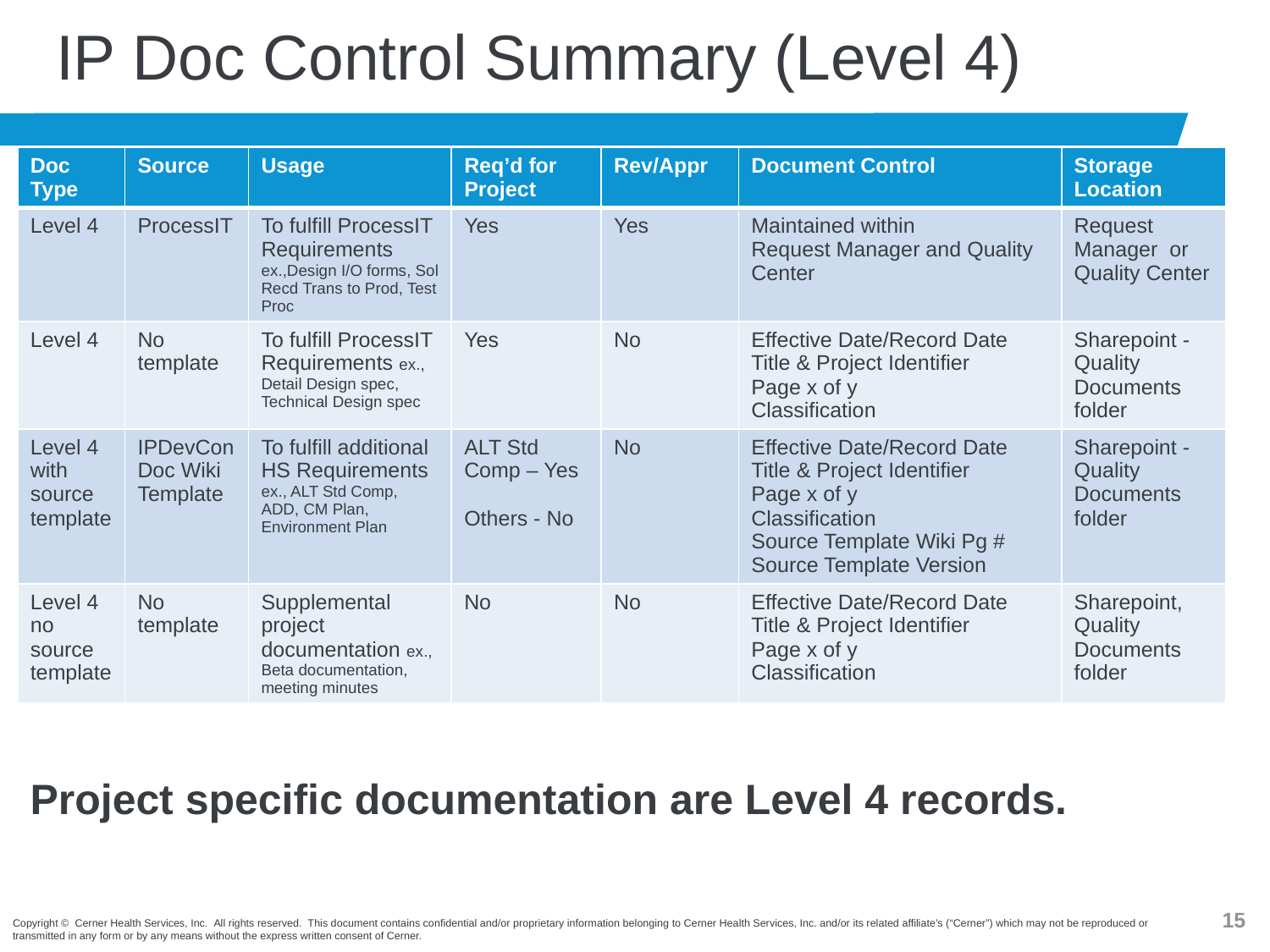

# IP Doc Control Summary (Level 4)
| Doc Type | Source | Usage | Req’d for Project | Rev/Appr | Document Control | Storage Location |
| --- | --- | --- | --- | --- | --- | --- |
| Level 4 | ProcessIT | To fulfill ProcessIT Requirements ex.,Design I/O forms, Sol Recd Trans to Prod, Test Proc | Yes | Yes | Maintained within Request Manager and Quality Center | Request Manager or Quality Center |
| Level 4 | No template | To fulfill ProcessIT Requirements ex., Detail Design spec, Technical Design spec | Yes | No | Effective Date/Record Date Title & Project Identifier Page x of y Classification | Sharepoint - Quality Documents folder |
| Level 4 with source template | IPDevConDoc Wiki Template | To fulfill additional HS Requirements ex., ALT Std Comp, ADD, CM Plan, Environment Plan | ALT Std Comp – Yes Others - No | No | Effective Date/Record Date Title & Project Identifier Page x of y Classification Source Template Wiki Pg # Source Template Version | Sharepoint - Quality Documents folder |
| Level 4 no source template | No template | Supplemental project documentation ex., Beta documentation, meeting minutes | No | No | Effective Date/Record Date Title & Project Identifier Page x of y Classification | Sharepoint, Quality Documents folder |

Project specific documentation are Level 4 records.
15
Copyright ©  Cerner Health Services, Inc.  All rights reserved.  This document contains confidential and/or proprietary information belonging to Cerner Health Services, Inc. and/or its related affiliate’s (“Cerner”) which may not be reproduced or transmitted in any form or by any means without the express written consent of Cerner.